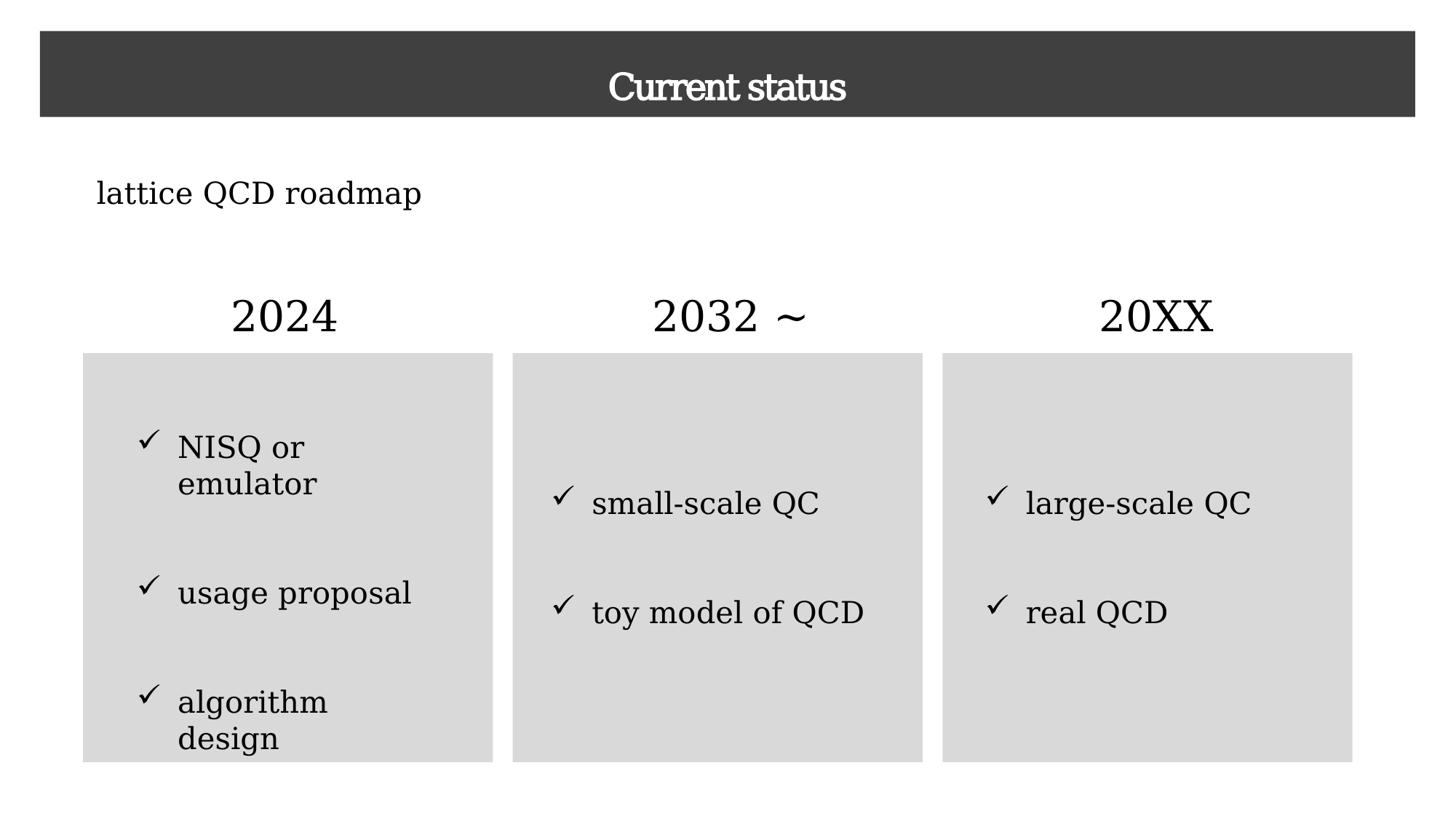

Current status
lattice QCD roadmap
2024
2032 ~
20XX ~

NISQ or emulator

usage proposal

algorithm design
small-scale QC

toy model of QCD
large-scale QC

real QCD